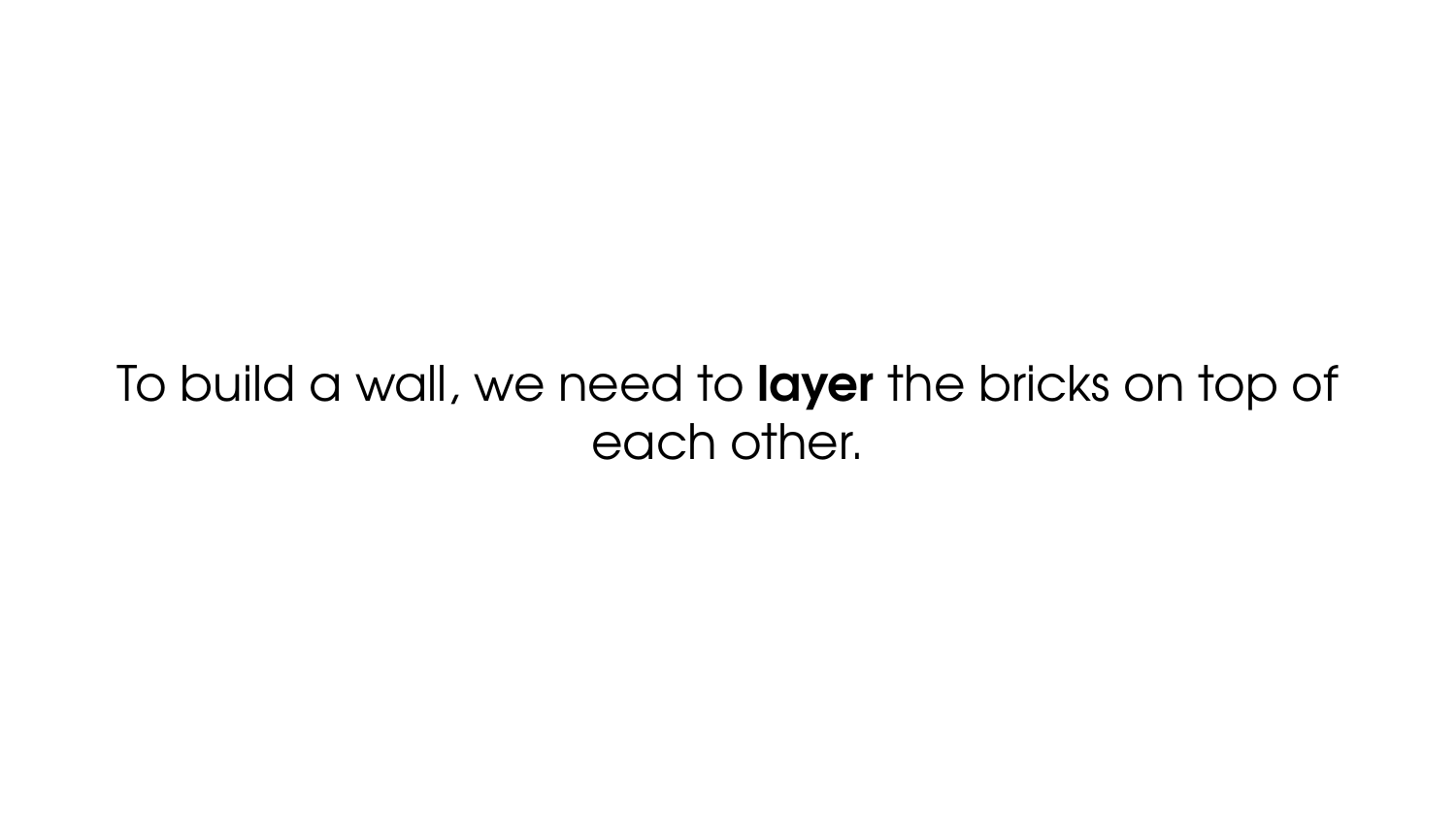

To build a wall, we need to layer the bricks on top of each other.